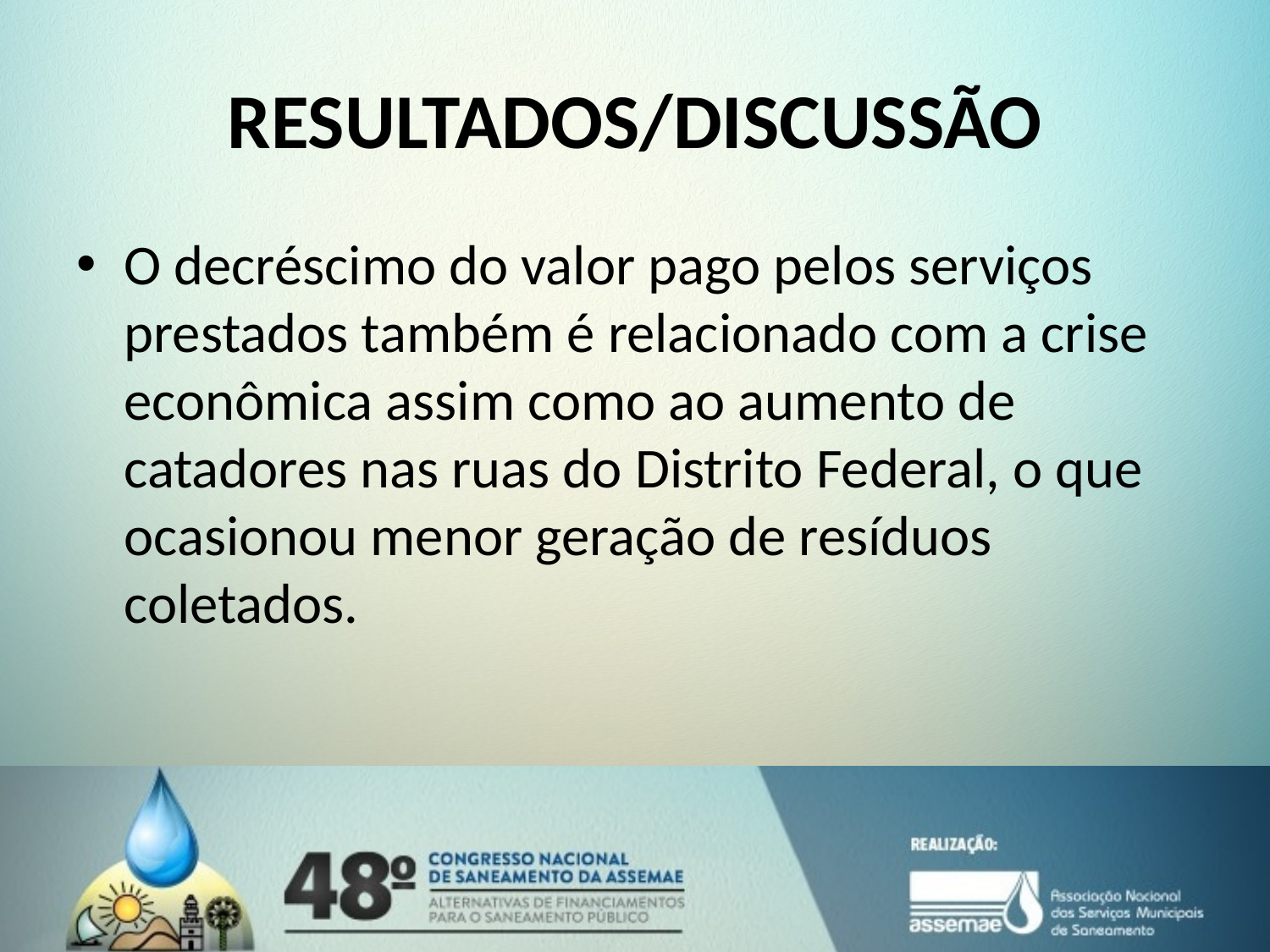

# RESULTADOS/DISCUSSÃO
O decréscimo do valor pago pelos serviços prestados também é relacionado com a crise econômica assim como ao aumento de catadores nas ruas do Distrito Federal, o que ocasionou menor geração de resíduos coletados.